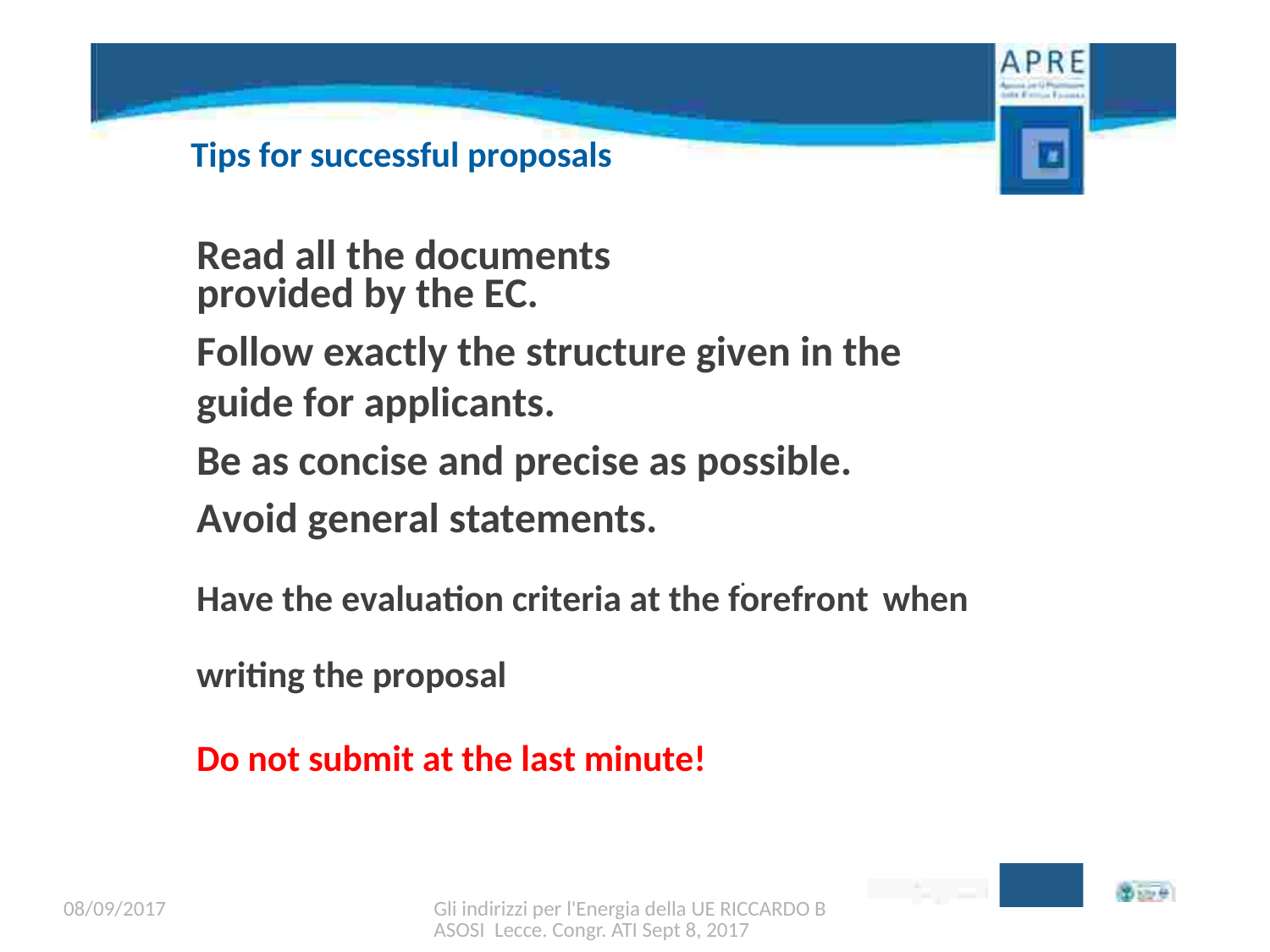

Tips for successful proposals

Read all the documents provided by the EC.
Follow exactly the structure given in the guide for applicants.
Be as concise and precise as possible.
Avoid general statements.
Have the evaluation criteria at the forefront when writing the proposal
Do not submit at the last minute!

.

08/09/2017
Gli indirizzi per l'Energia della UE RICCARDO BASOSI  Lecce. Congr. ATI Sept 8, 2017